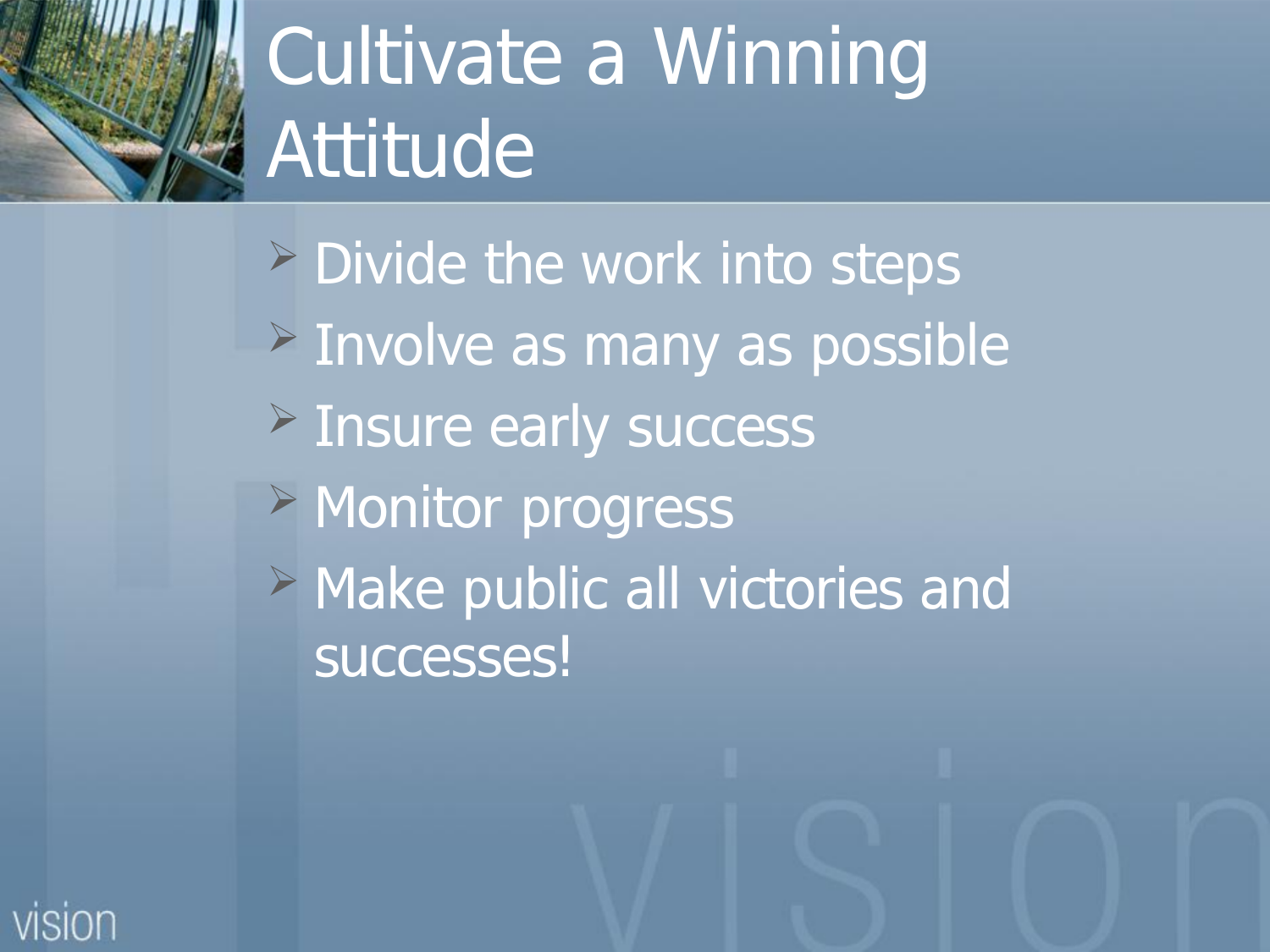

# Cultivate a Winning
Attitude
Divide the work into steps
Involve as many as possible
Insure early success
Monitor progress
Make public all victories and
successes!